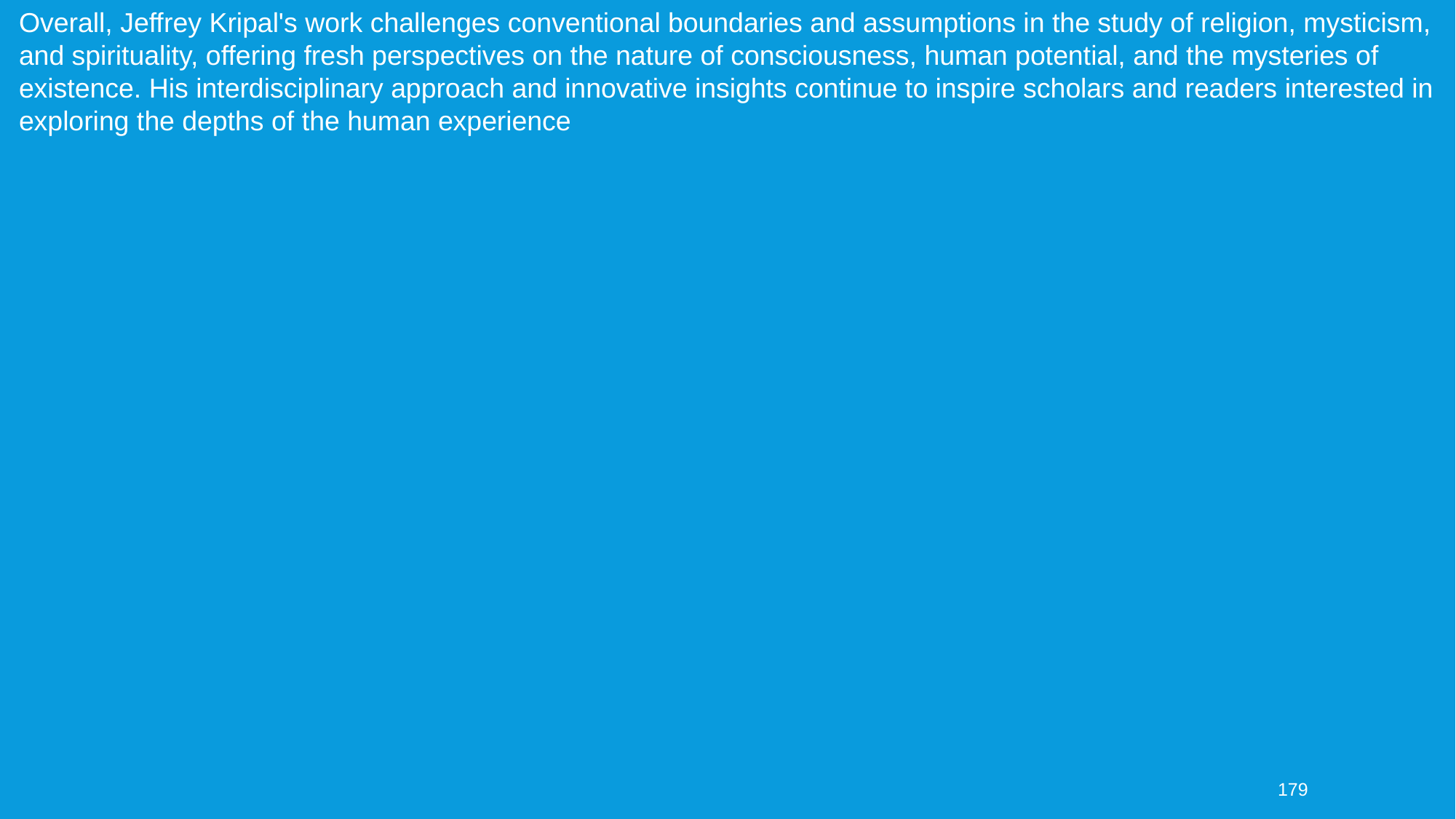

Overall, Jeffrey Kripal's work challenges conventional boundaries and assumptions in the study of religion, mysticism, and spirituality, offering fresh perspectives on the nature of consciousness, human potential, and the mysteries of existence. His interdisciplinary approach and innovative insights continue to inspire scholars and readers interested in exploring the depths of the human experience
179